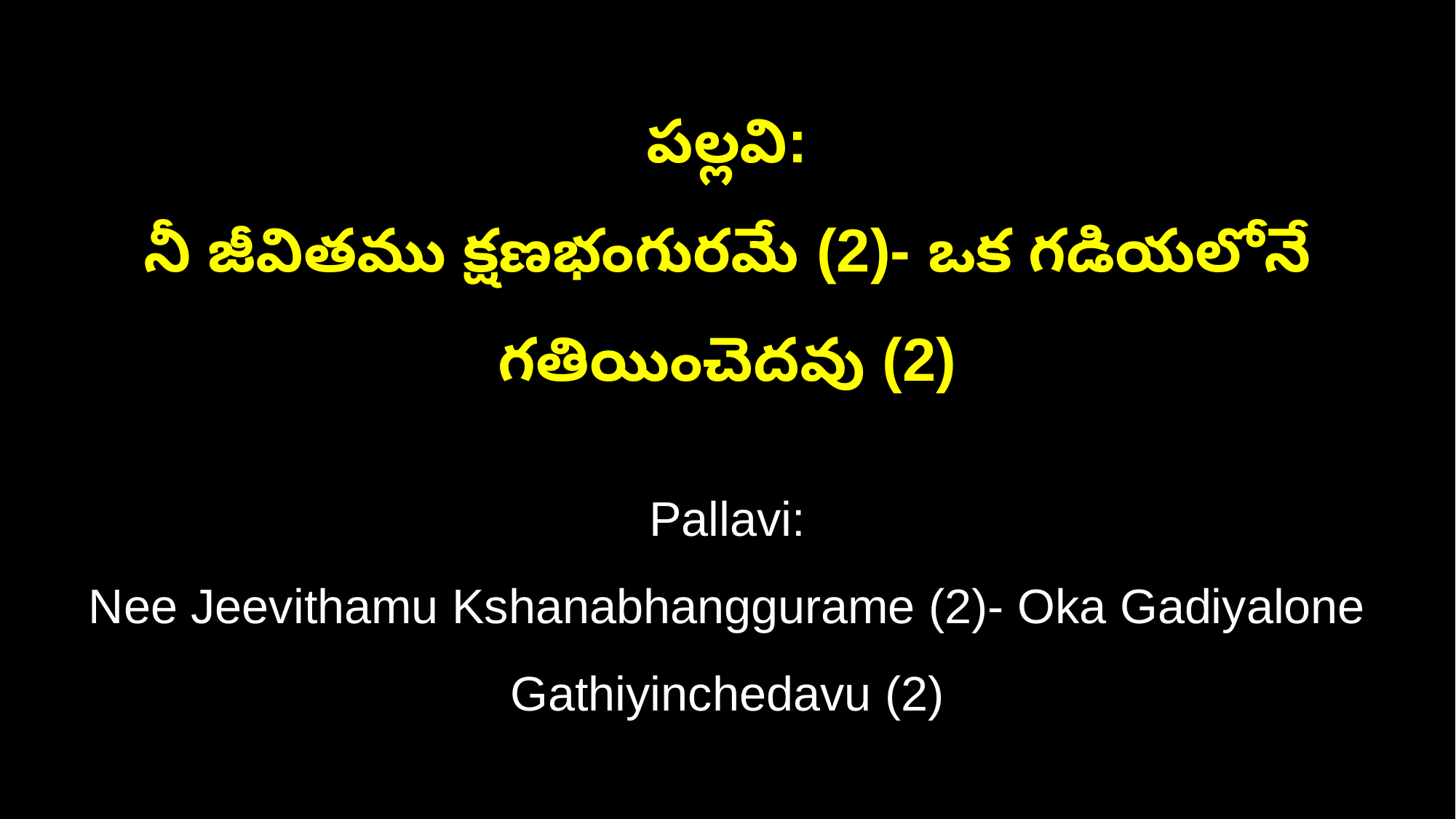

పల్లవి:
నీ జీవితము క్షణభంగురమే (2)- ఒక గడియలోనే గతియించెదవు (2)
Pallavi:
Nee Jeevithamu Kshanabhanggurame (2)- Oka Gadiyalone Gathiyinchedavu (2)